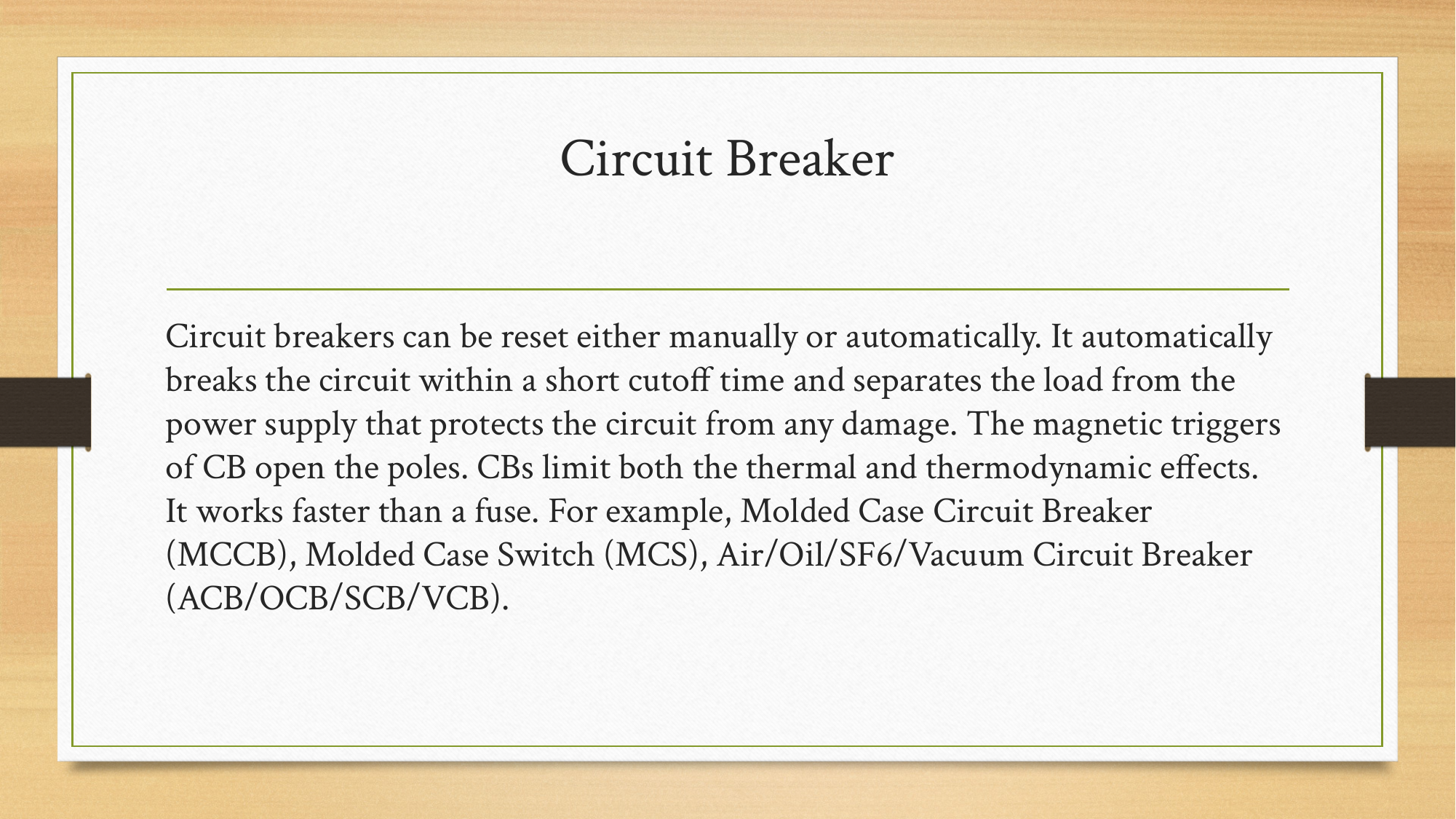

# Circuit Breaker
Circuit breakers can be reset either manually or automatically. It automatically breaks the circuit within a short cutoff time and separates the load from the power supply that protects the circuit from any damage. The magnetic triggers of CB open the poles. CBs limit both the thermal and thermodynamic effects. It works faster than a fuse. For example, Molded Case Circuit Breaker (MCCB), Molded Case Switch (MCS), Air/Oil/SF6/Vacuum Circuit Breaker (ACB/OCB/SCB/VCB).